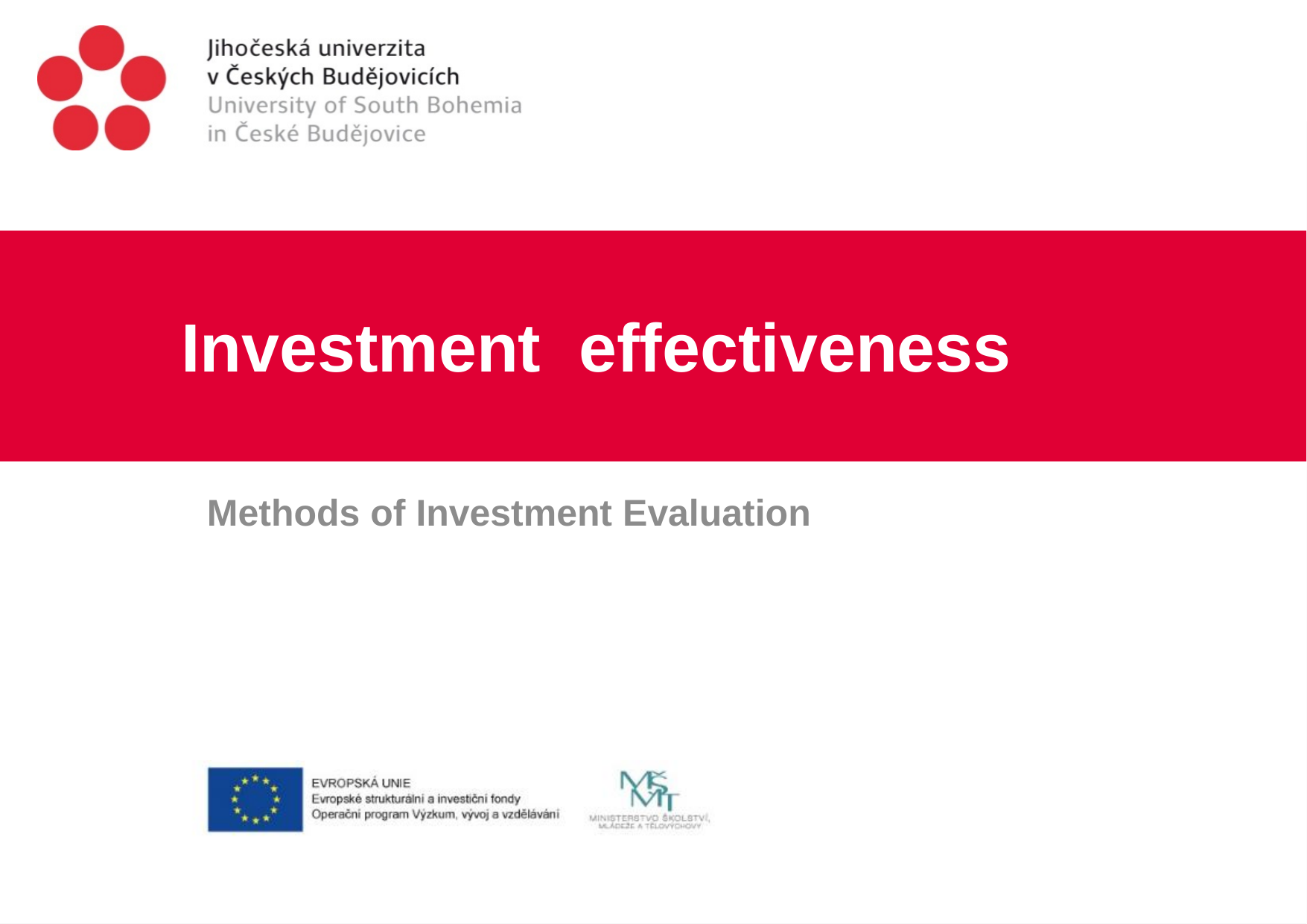

# Investment  effectiveness
Methods of Investment Evaluation